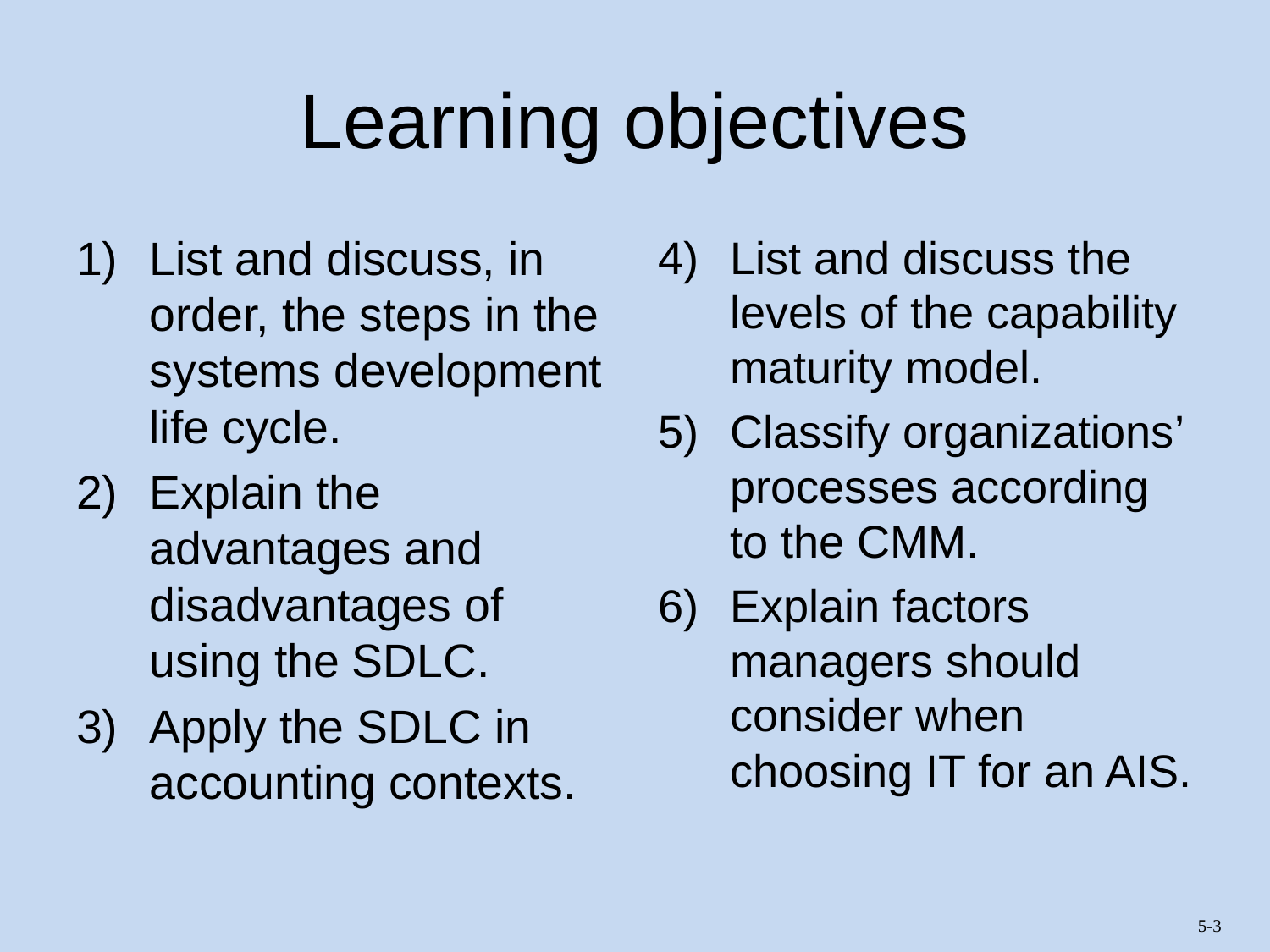

# Learning objectives
List and discuss, in order, the steps in the systems development life cycle.
Explain the advantages and disadvantages of using the SDLC.
Apply the SDLC in accounting contexts.
List and discuss the levels of the capability maturity model.
Classify organizations’ processes according to the CMM.
Explain factors managers should consider when choosing IT for an AIS.